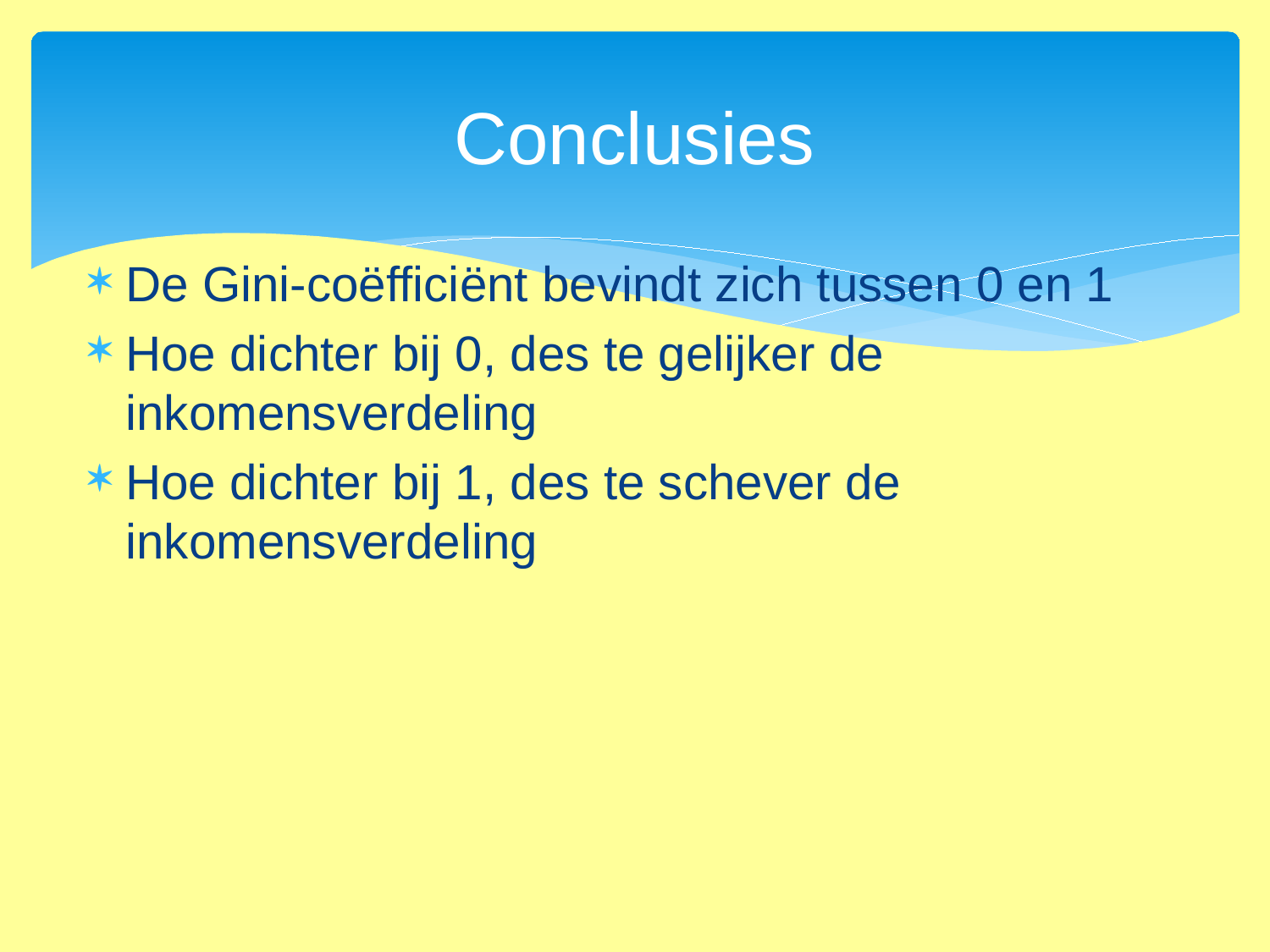

# Conclusies
De Gini-coëfficiënt bevindt zich tussen 0 en 1
Hoe dichter bij 0, des te gelijker de inkomensverdeling
Hoe dichter bij 1, des te schever de inkomensverdeling